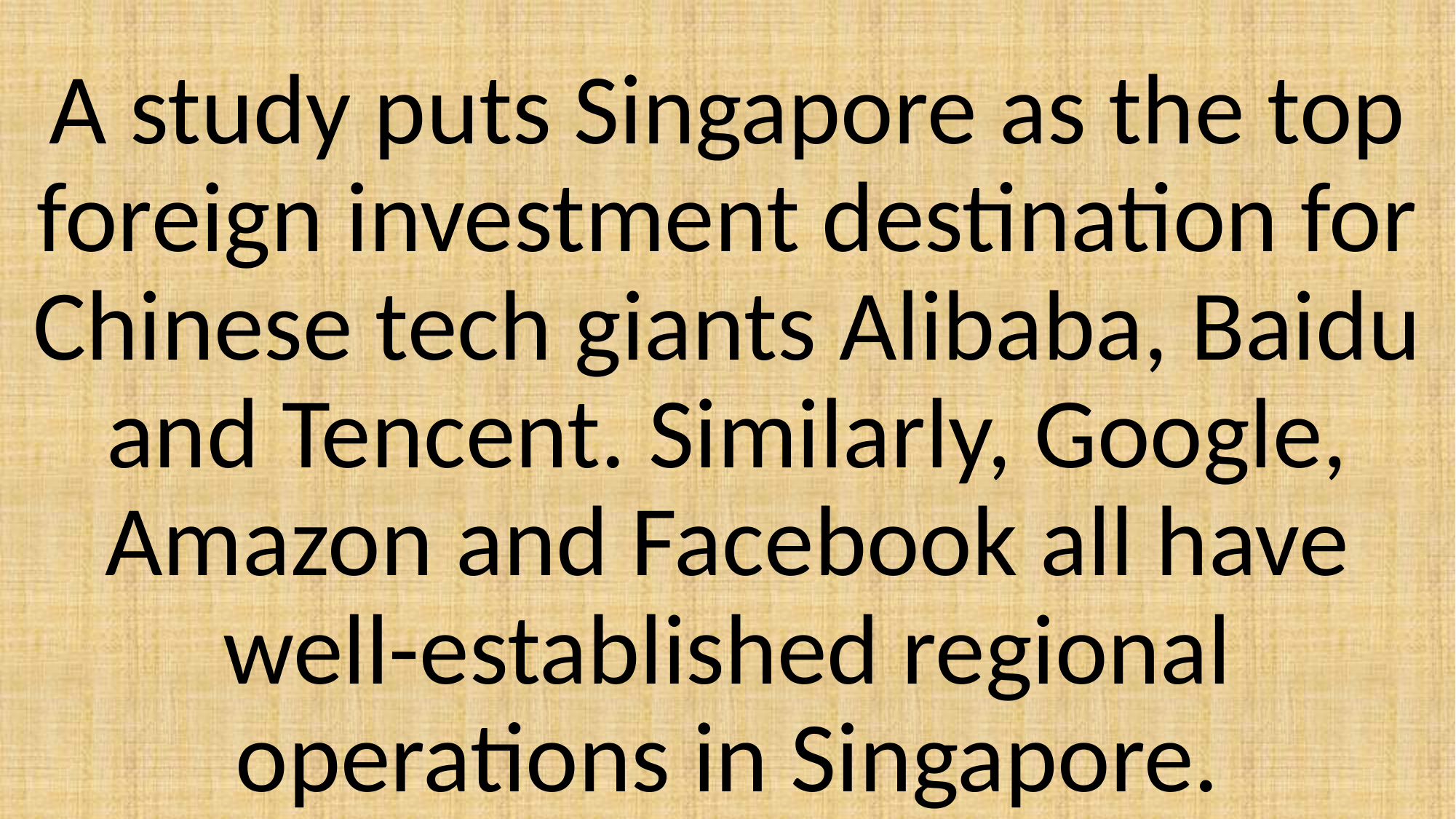

# A study puts Singapore as the top foreign investment destination for Chinese tech giants Alibaba, Baidu and Tencent. Similarly, Google, Amazon and Facebook all have well-established regional operations in Singapore.